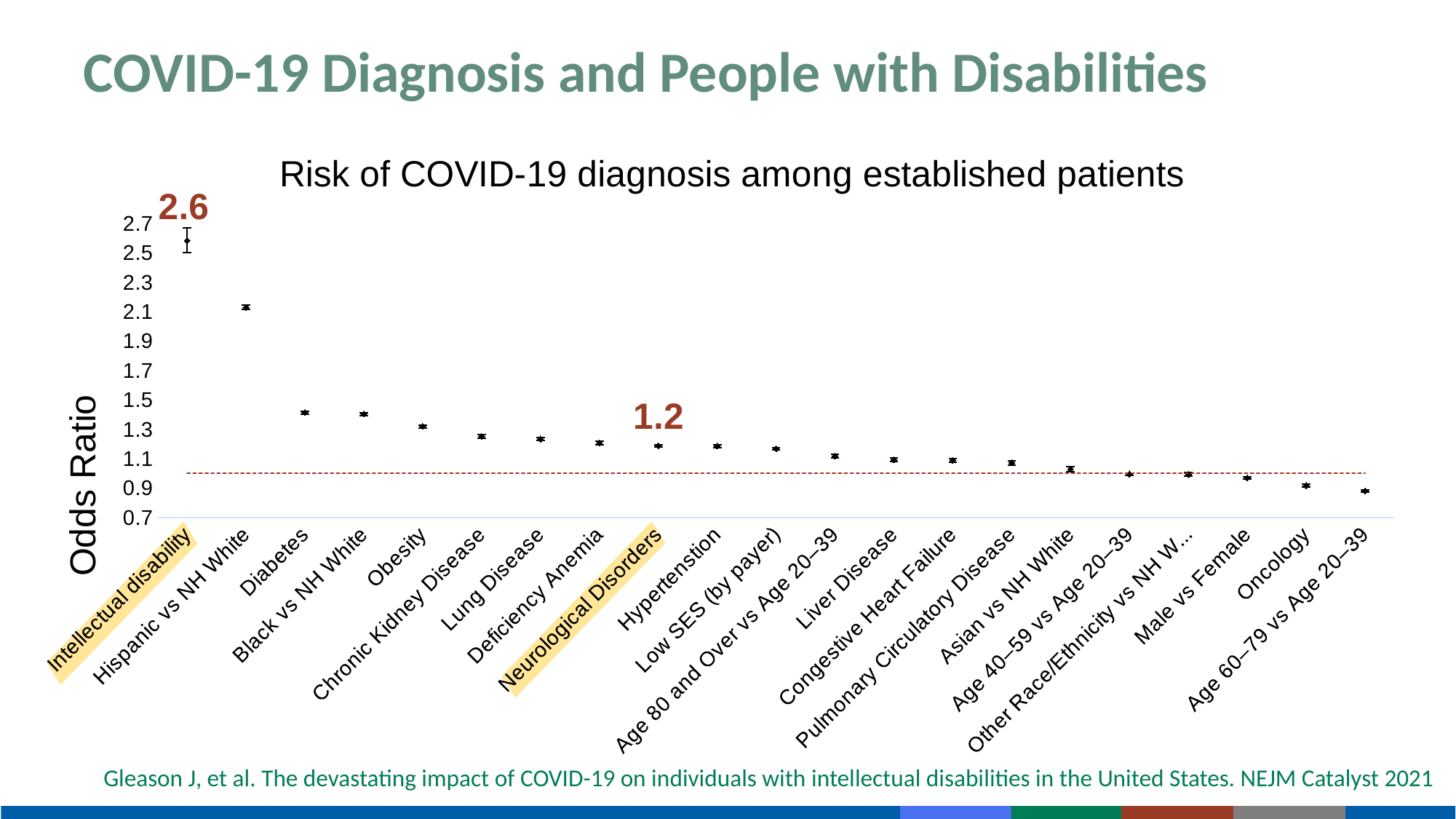

# COVID-19 Diagnosis and People with Disabilities

### Chart: Risk of COVID-19 diagnosis among established patients

| Category | Age-adjusted prevalence ratio |  |
|---|---|---|
| Intellectual disability | 2.584 | 1.0 |
| Hispanic vs NH White | 2.13 | 1.0 |
| Diabetes | 1.414 | 1.0 |
| Black vs NH White | 1.404 | 1.0 |
| Obesity | 1.32 | 1.0 |
| Chronic Kidney Disease | 1.251 | 1.0 |
| Lung Disease | 1.234 | 1.0 |
| Deficiency Anemia | 1.208 | 1.0 |
| Neurological Disorders | 1.189 | 1.0 |
| Hypertenstion | 1.186 | 1.0 |
| Low SES (by payer) | 1.168 | 1.0 |
| Age 80 and Over vs Age 20–39 | 1.117 | 1.0 |
| Liver Disease | 1.093 | 1.0 |
| Congestive Heart Failure | 1.089 | 1.0 |
| Pulmonary Circulatory Disease | 1.072 | 1.0 |
| Asian vs NH White | 1.029 | 1.0 |
| Age 40–59 vs Age 20–39 | 0.996 | 1.0 |
| Other Race/Ethnicity vs NH White | 0.992 | 1.0 |
| Male vs Female | 0.969 | 1.0 |
| Oncology | 0.917 | 1.0 |
| Age 60–79 vs Age 20–39 | 0.881 | 1.0 |

Gleason J, et al. The devastating impact of COVID-19 on individuals with intellectual disabilities in the United States. NEJM Catalyst 2021